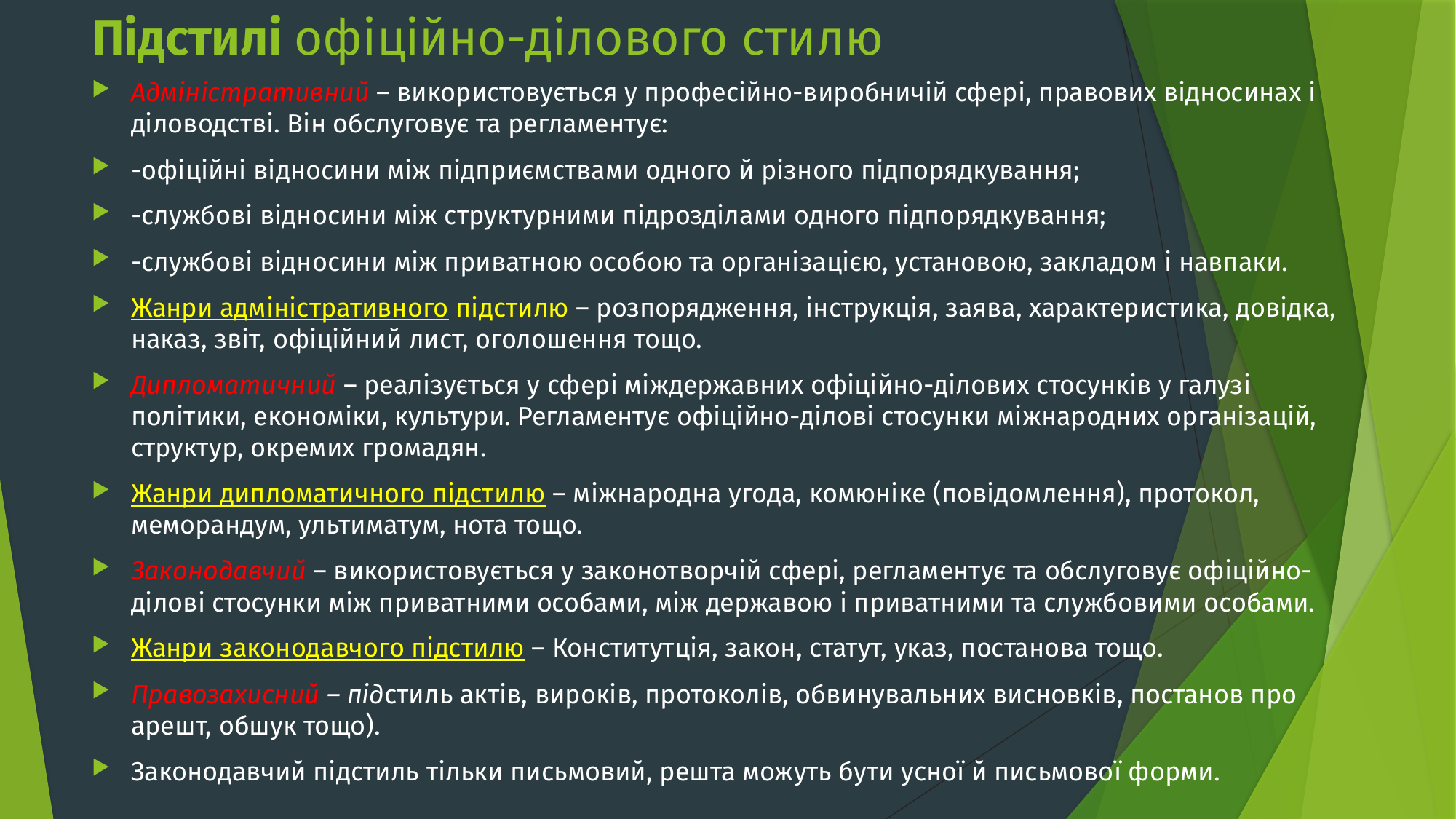

# Підстилі офіційно-ділового стилю
Адміністративний – використовується у професійно-виробничій сфері, правових відносинах і діловодстві. Він обслуговує та регламентує:
-офіційні відносини між підприємствами одного й різного підпорядкування;
-службові відносини між структурними підрозділами одного підпорядкування;
-службові відносини між приватною особою та організацією, установою, закладом і навпаки.
Жанри адміністративного підстилю – розпорядження, інструкція, заява, характеристика, довідка, наказ, звіт, офіційний лист, оголошення тощо.
Дипломатичний – реалізується у сфері міждержавних офіційно-ділових стосунків у галузі політики, економіки, культури. Регламентує офіційно-ділові стосунки міжнародних організацій, структур, окремих громадян.
Жанри дипломатичного підстилю – міжнародна угода, комюніке (повідомлення), протокол, меморандум, ультиматум, нота тощо.
Законодавчий – використовується у законотворчій сфері, регламентує та обслуговує офіційно-ділові стосунки між приватними особами, між державою і приватними та службовими особами.
Жанри законодавчого підстилю – Конститутція, закон, статут, указ, постанова тощо.
Правозахисний – підстиль актів, вироків, протоколів, обвинувальних висновків, постанов про арешт, обшук тощо).
Законодавчий підстиль тільки письмовий, решта можуть бути усної й письмової форми.